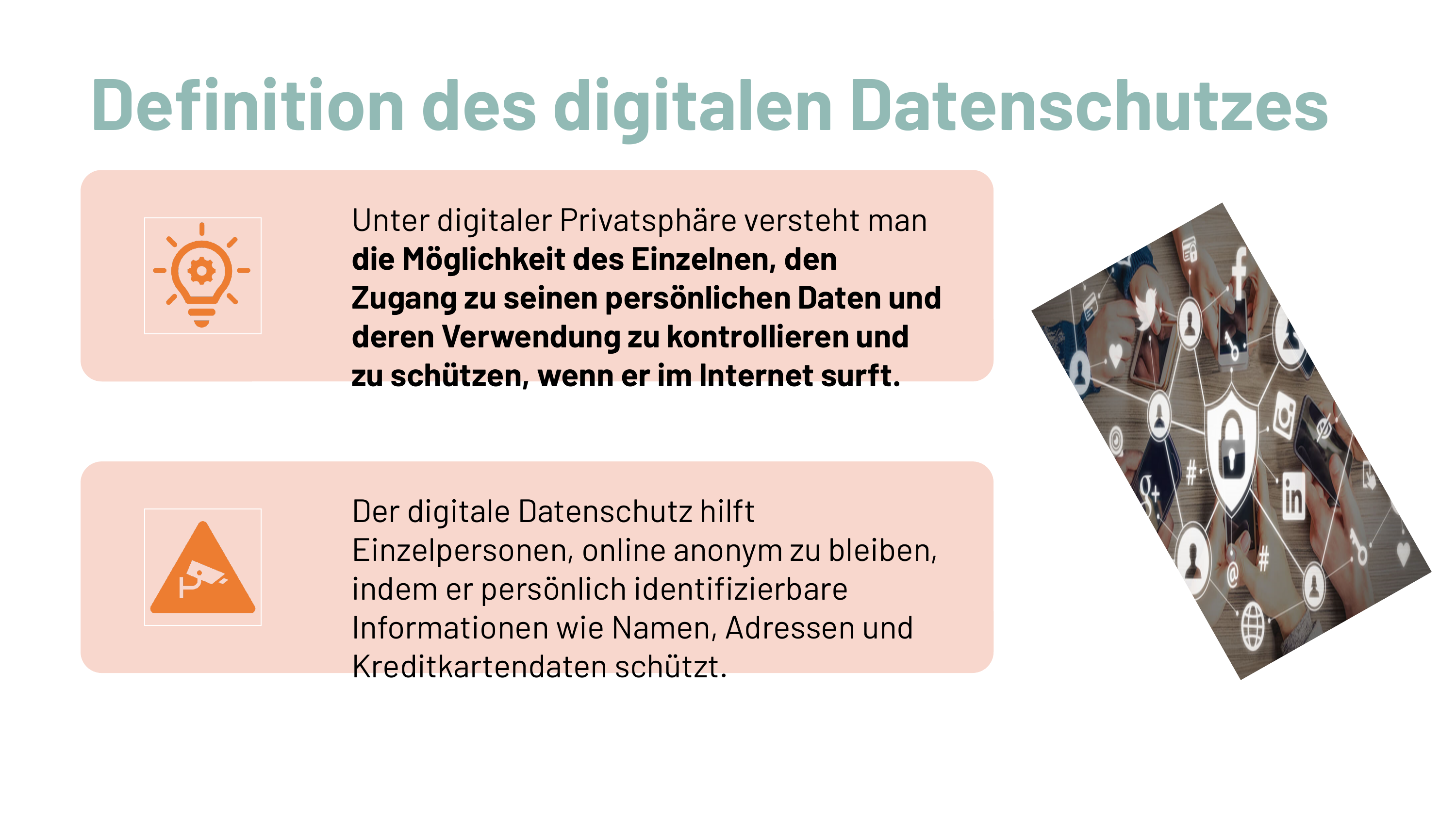

# Definition des digitalen Datenschutzes
Unter digitaler Privatsphäre versteht man die Möglichkeit des Einzelnen, den Zugang zu seinen persönlichen Daten und deren Verwendung zu kontrollieren und zu schützen, wenn er im Internet surft.
Der digitale Datenschutz hilft Einzelpersonen, online anonym zu bleiben, indem er persönlich identifizierbare Informationen wie Namen, Adressen und Kreditkartendaten schützt.